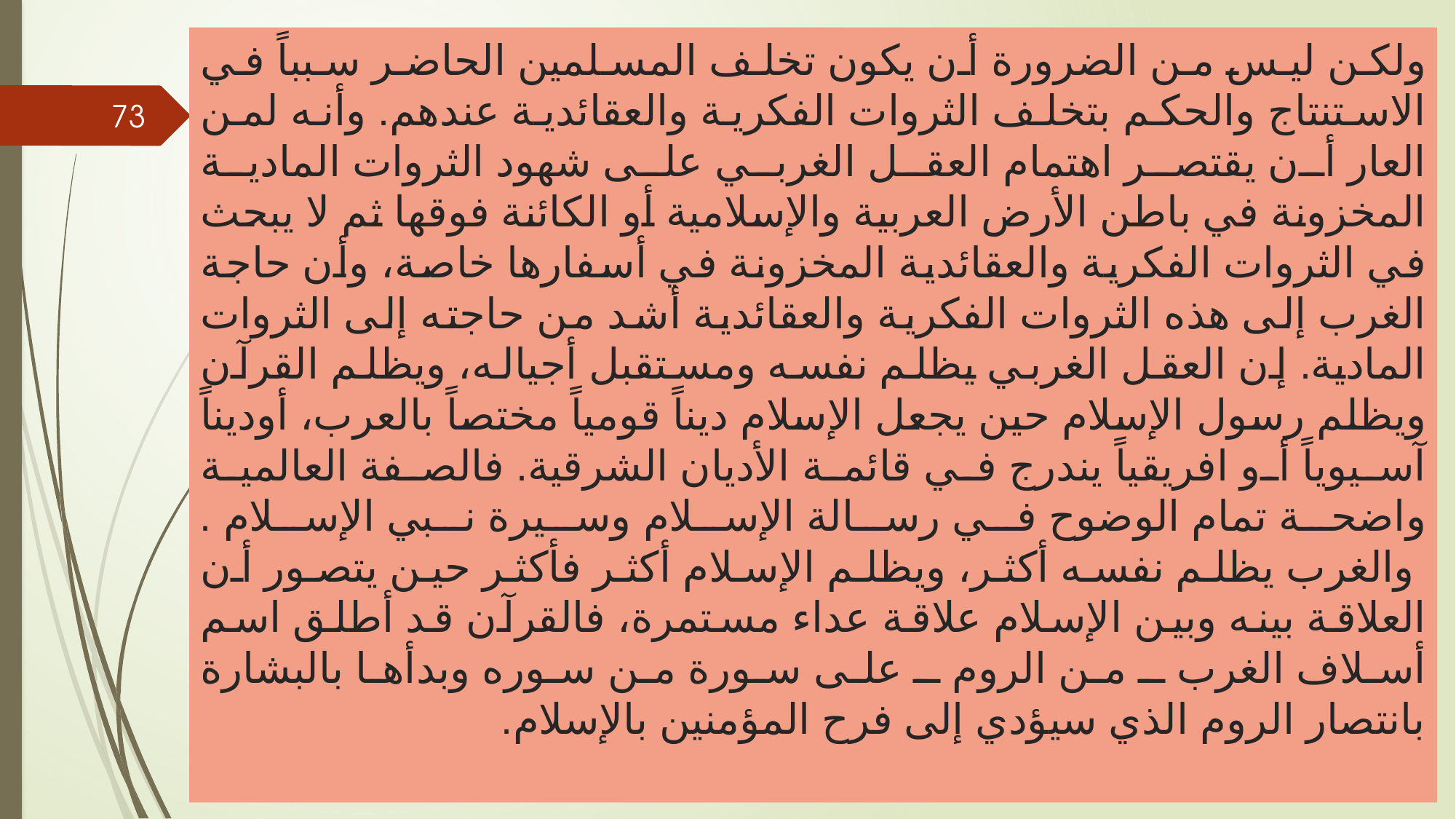

# ولكن ليس من الضرورة أن يكون تخلف المسلمين الحاضر سبباً في الاستنتاج والحكم بتخلف الثروات الفكرية والعقائدية عندهم. وأنه لمن العار أن يقتصر اهتمام العقل الغربي على شهود الثروات المادية المخزونة في باطن الأرض العربية والإسلامية أو الكائنة فوقها ثم لا يبحث في الثروات الفكرية والعقائدية المخزونة في أسفارها خاصة، وأن حاجة الغرب إلى هذه الثروات الفكرية والعقائدية أشد من حاجته إلى الثروات المادية. إن العقل الغربي يظلم نفسه ومستقبل أجياله، ويظلم القرآن ويظلم رسول الإسلام حين يجعل الإسلام ديناً قومياً مختصاً بالعرب، أوديناً آسيوياً أو افريقياً يندرج في قائمة الأديان الشرقية. فالصفة العالمية واضحة تمام الوضوح في رسالة الإسلام وسيرة نبي الإسلام . والغرب يظلم نفسه أكثر، ويظلم الإسلام أكثر فأكثر حين يتصور أن العلاقة بينه وبين الإسلام علاقة عداء مستمرة، فالقرآن قد أطلق اسم أسلاف الغرب ـ من الروم ـ على سورة من سوره وبدأها بالبشارة بانتصار الروم الذي سيؤدي إلى فرح المؤمنين بالإسلام.
73